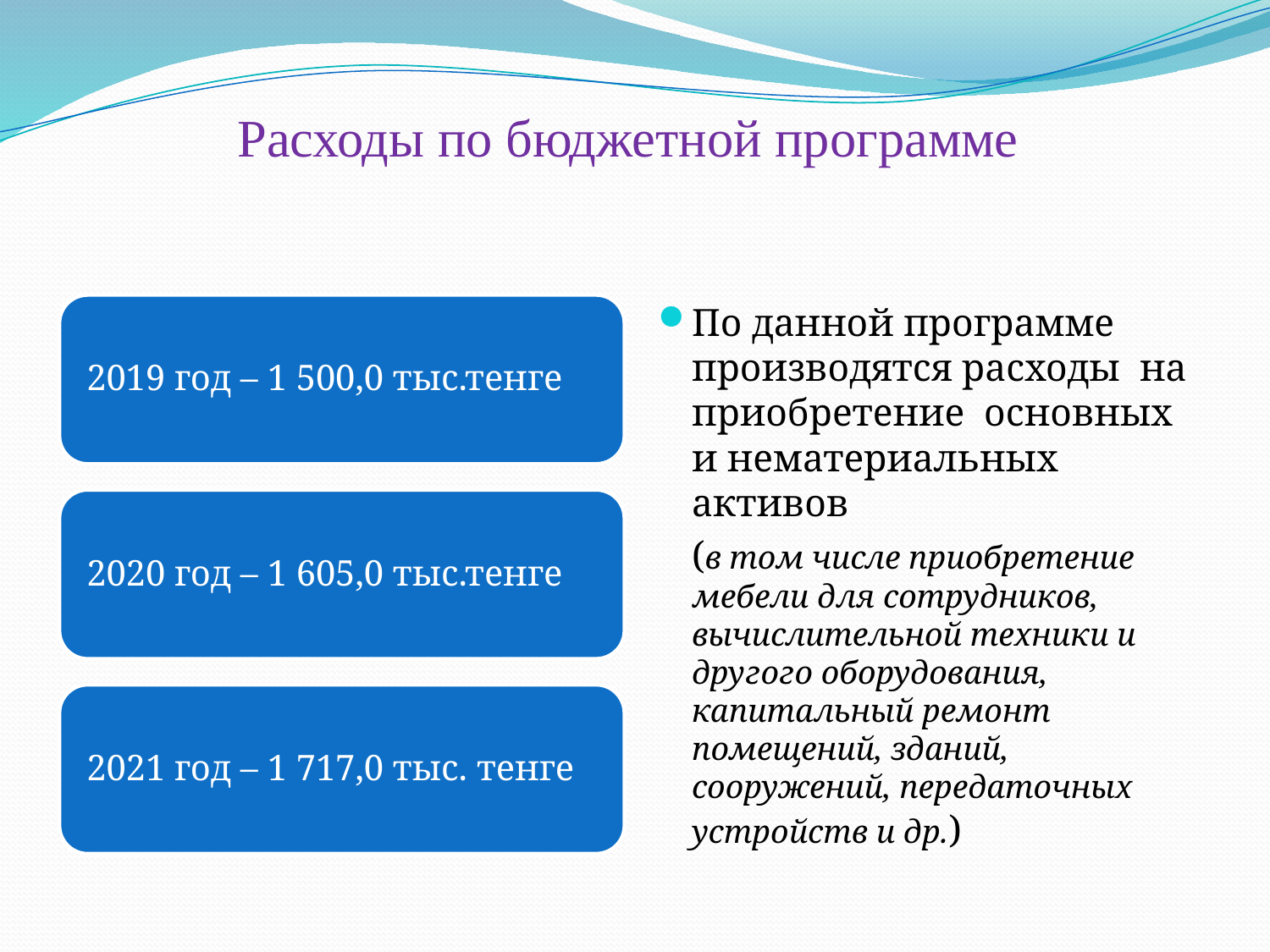

# Расходы по бюджетной программе
По данной программе производятся расходы  на приобретение  основных и нематериальных активов
	(в том числе приобретение мебели для сотрудников, вычислительной техники и другого оборудования, капитальный ремонт помещений, зданий, сооружений, передаточных устройств и др.)
2019 год – 1 500,0 тыс.тенге
2020 год – 1 605,0 тыс.тенге
2021 год – 1 717,0 тыс. тенге